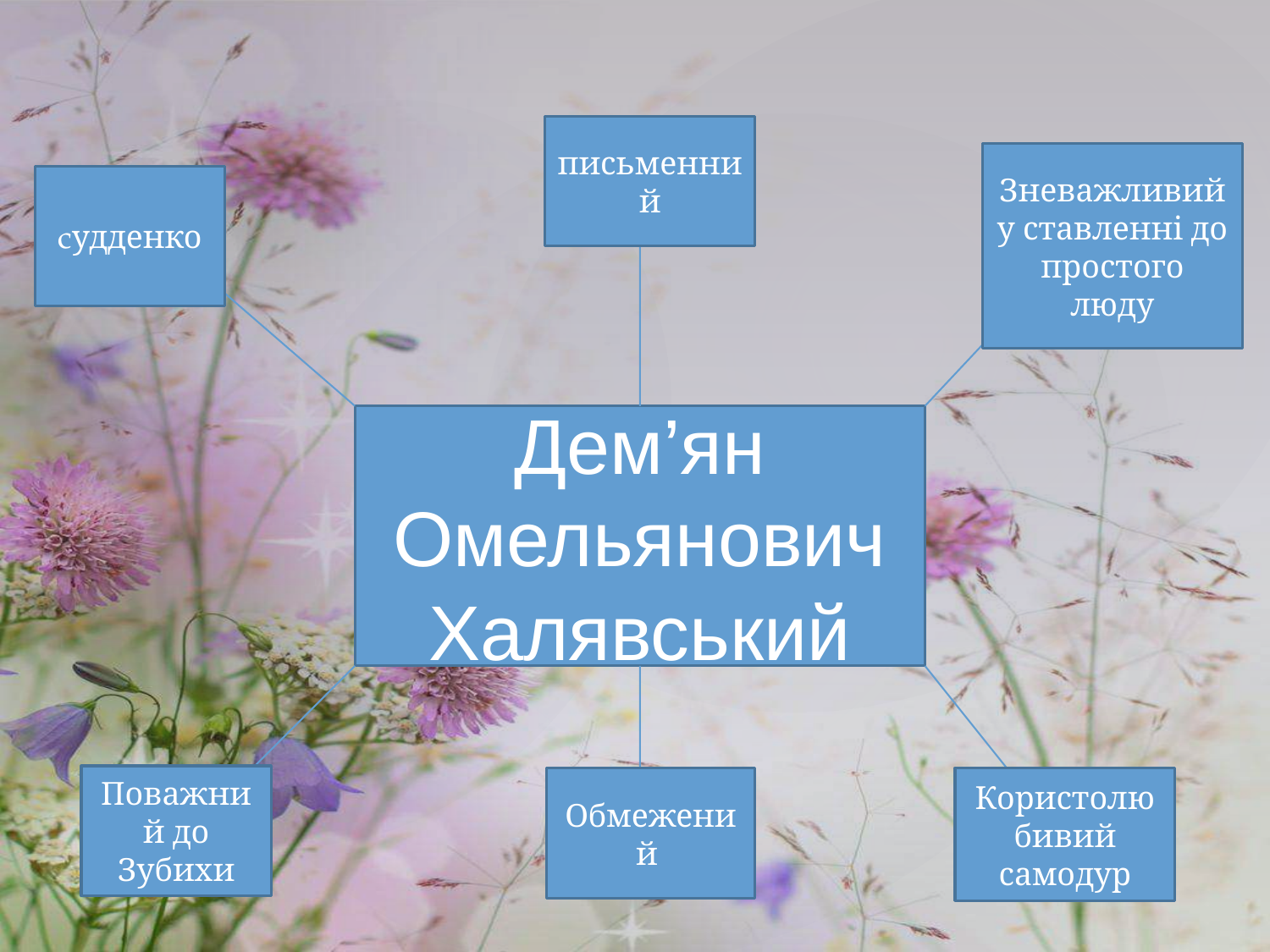

письменний
Зневажливий у ставленні до простого люду
cудденко
Дем’ян Омельянович Халявський
Поважний до Зубихи
Користолюбивий самодур
Обмежений